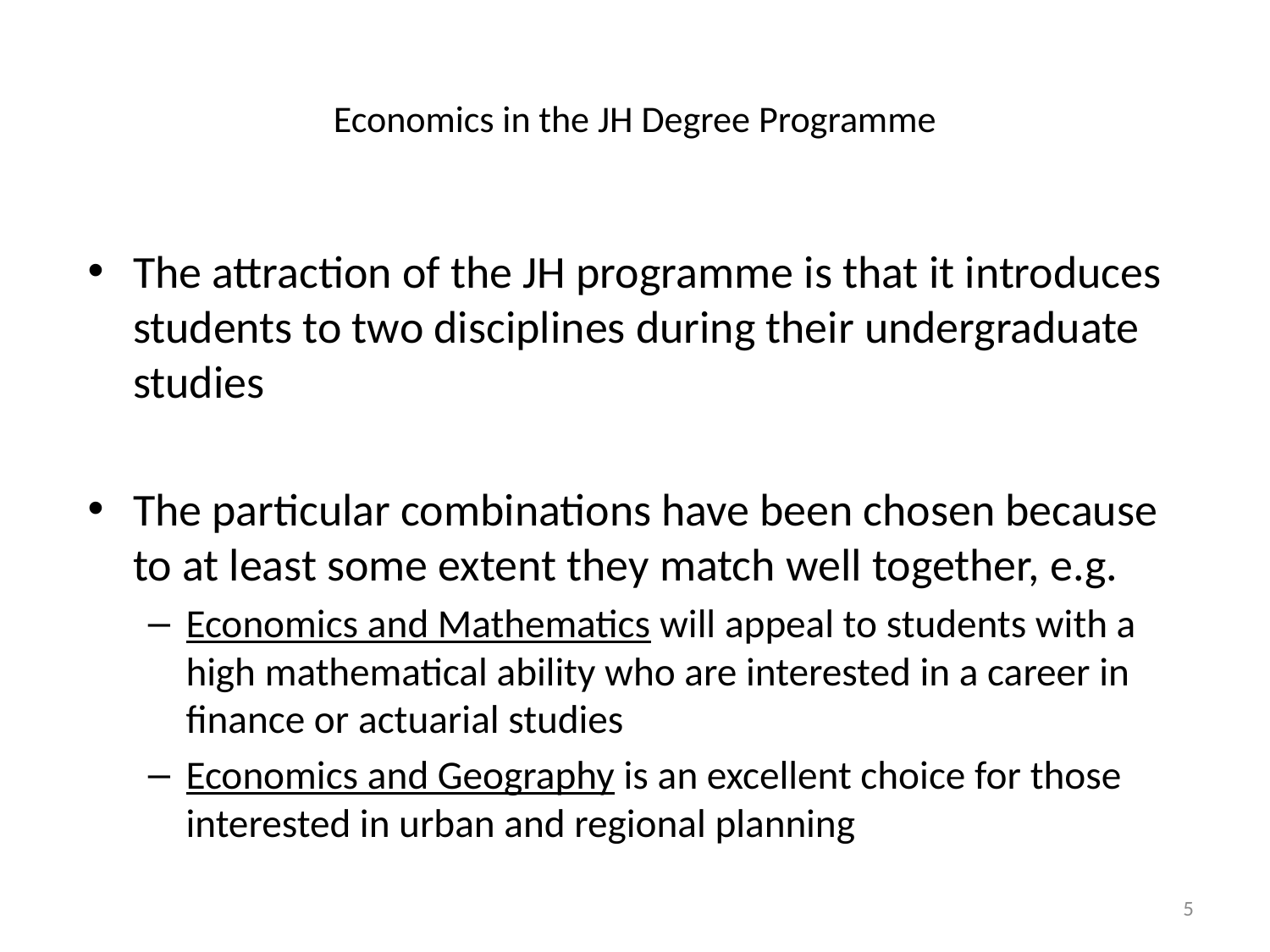

# Economics in the JH Degree Programme
The attraction of the JH programme is that it introduces students to two disciplines during their undergraduate studies

The particular combinations have been chosen because to at least some extent they match well together, e.g.
Economics and Mathematics will appeal to students with a high mathematical ability who are interested in a career in finance or actuarial studies
Economics and Geography is an excellent choice for those interested in urban and regional planning

5